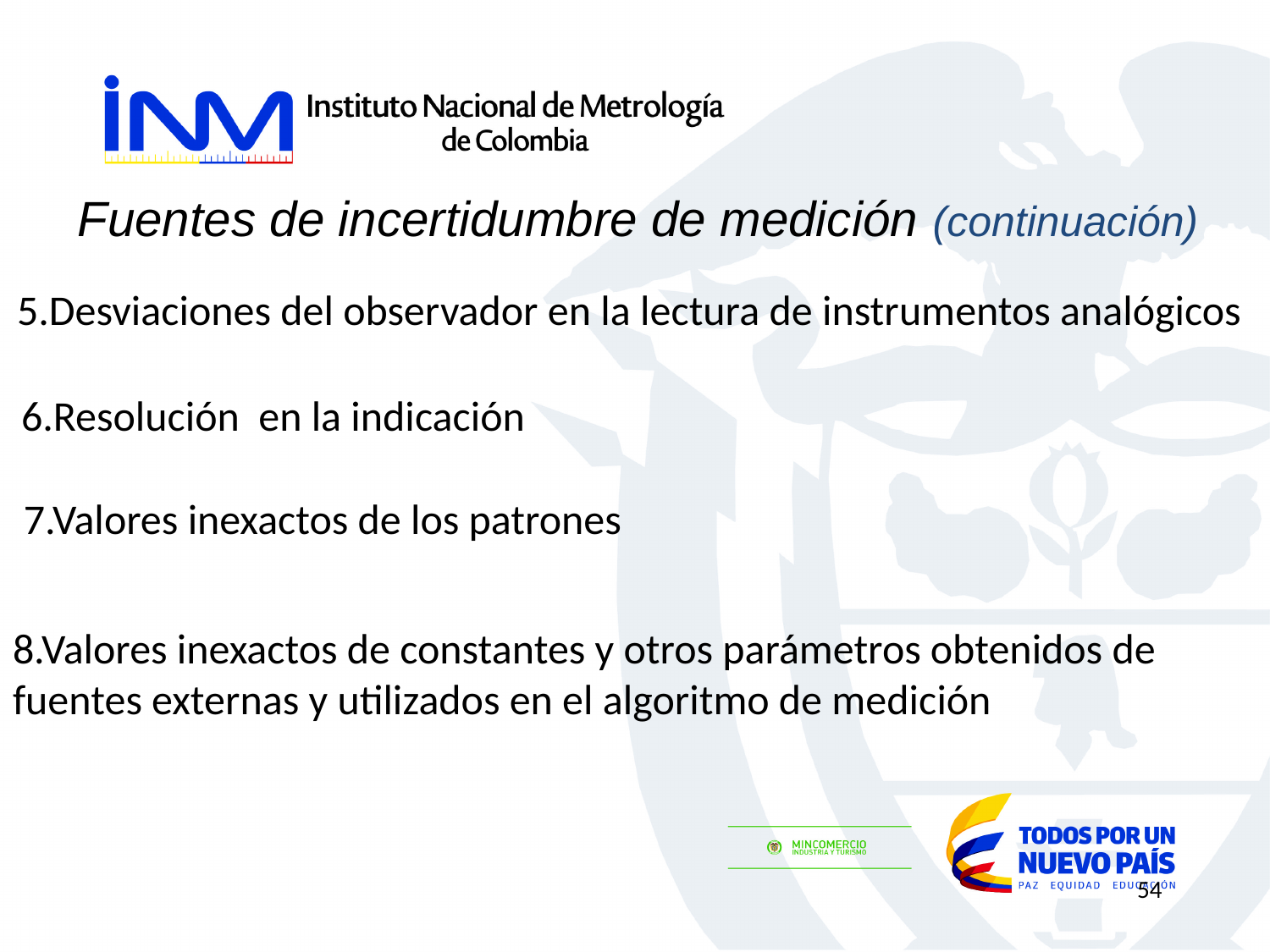

Fuentes de incertidumbre de medición (continuación)
5.Desviaciones del observador en la lectura de instrumentos analógicos
6.Resolución  en la indicación
7.Valores inexactos de los patrones
8.Valores inexactos de constantes y otros parámetros obtenidos de fuentes externas y utilizados en el algoritmo de medición
54